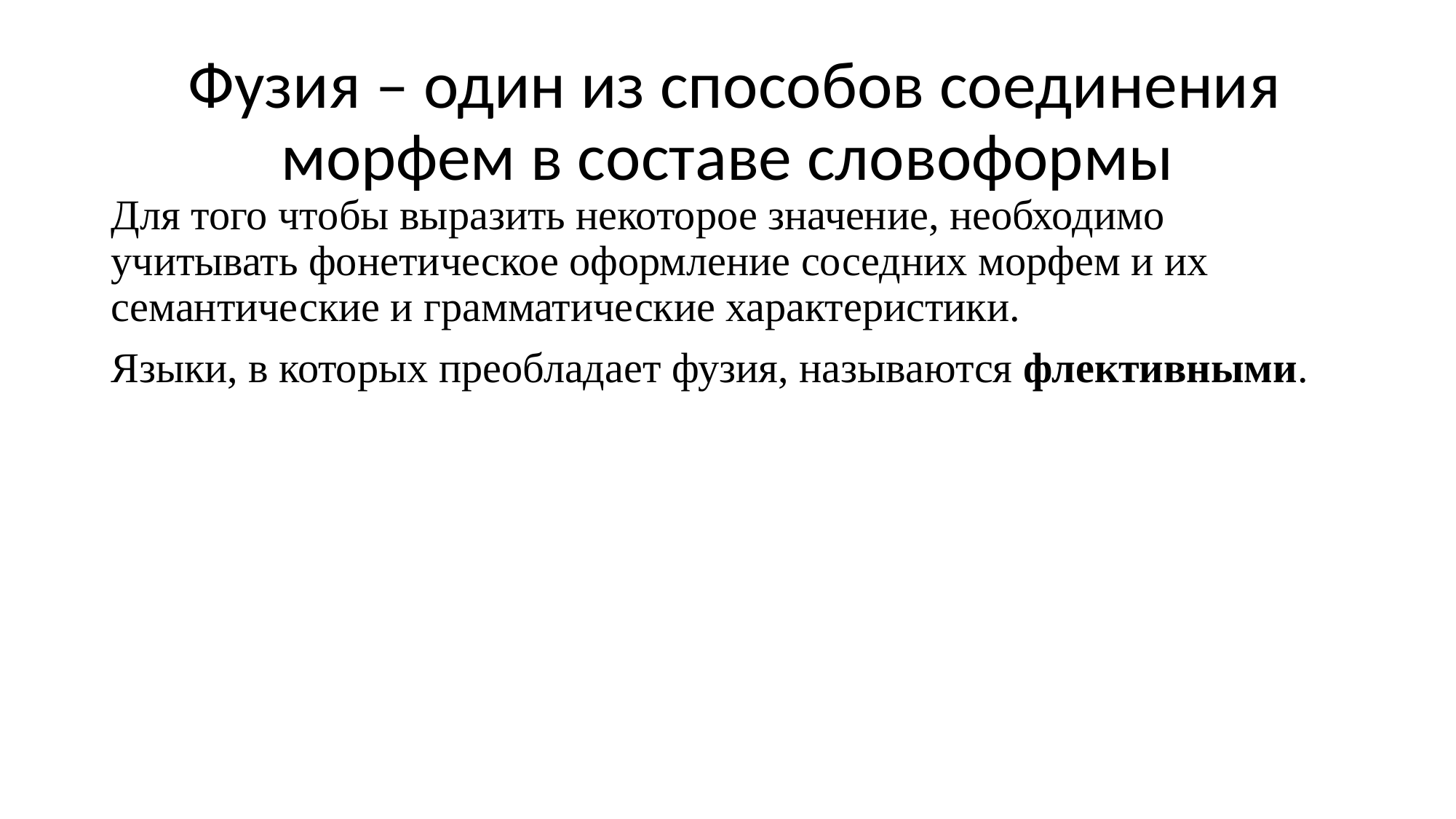

# Фузия – один из способов соединения морфем в составе словоформы
Для того чтобы выразить некоторое значение, необходимо учитывать фонетическое оформление соседних морфем и их семантические и грамматические характеристики.
Языки, в которых преобладает фузия, называются флективными.